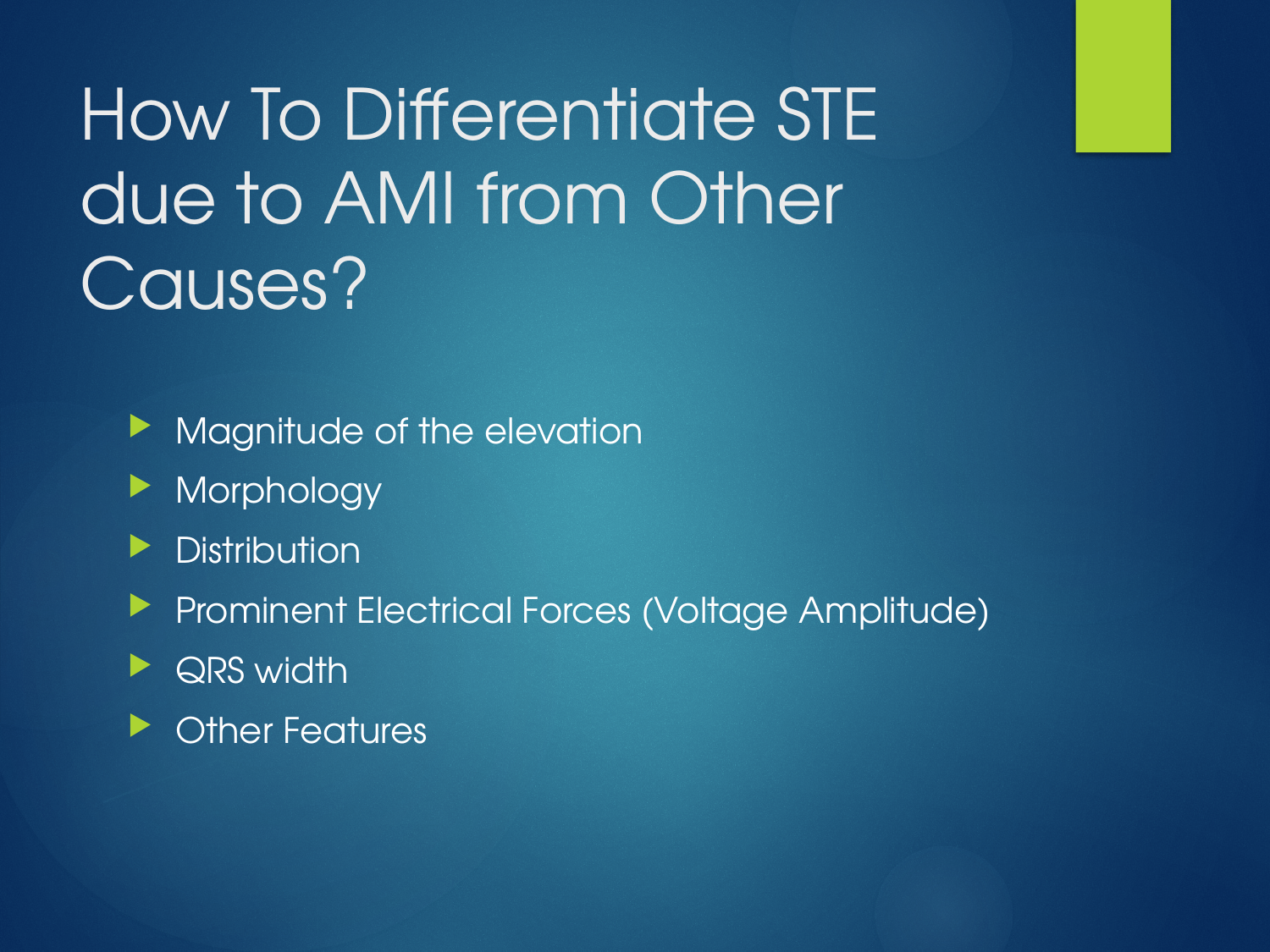

# How To Differentiate STE due to AMI from Other Causes?
Magnitude of the elevation
Morphology
Distribution
Prominent Electrical Forces (Voltage Amplitude)
QRS width
Other Features